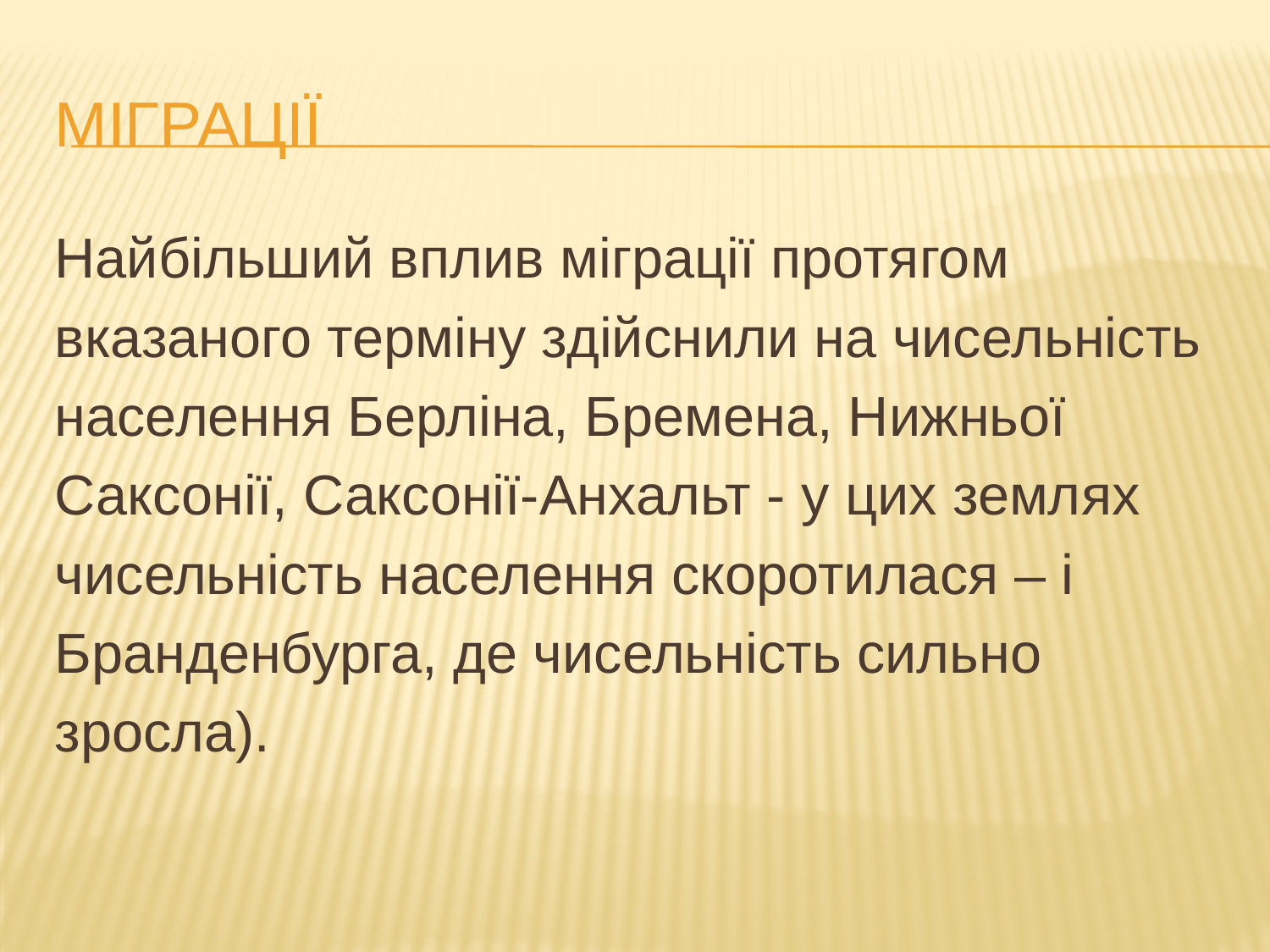

# міграції
Найбільший вплив міграції протягом
вказаного терміну здійснили на чисельність
населення Берліна, Бремена, Нижньої
Саксонії, Саксонії-Анхальт - у цих землях
чисельність населення скоротилася – і
Бранденбурга, де чисельність сильно
зросла).